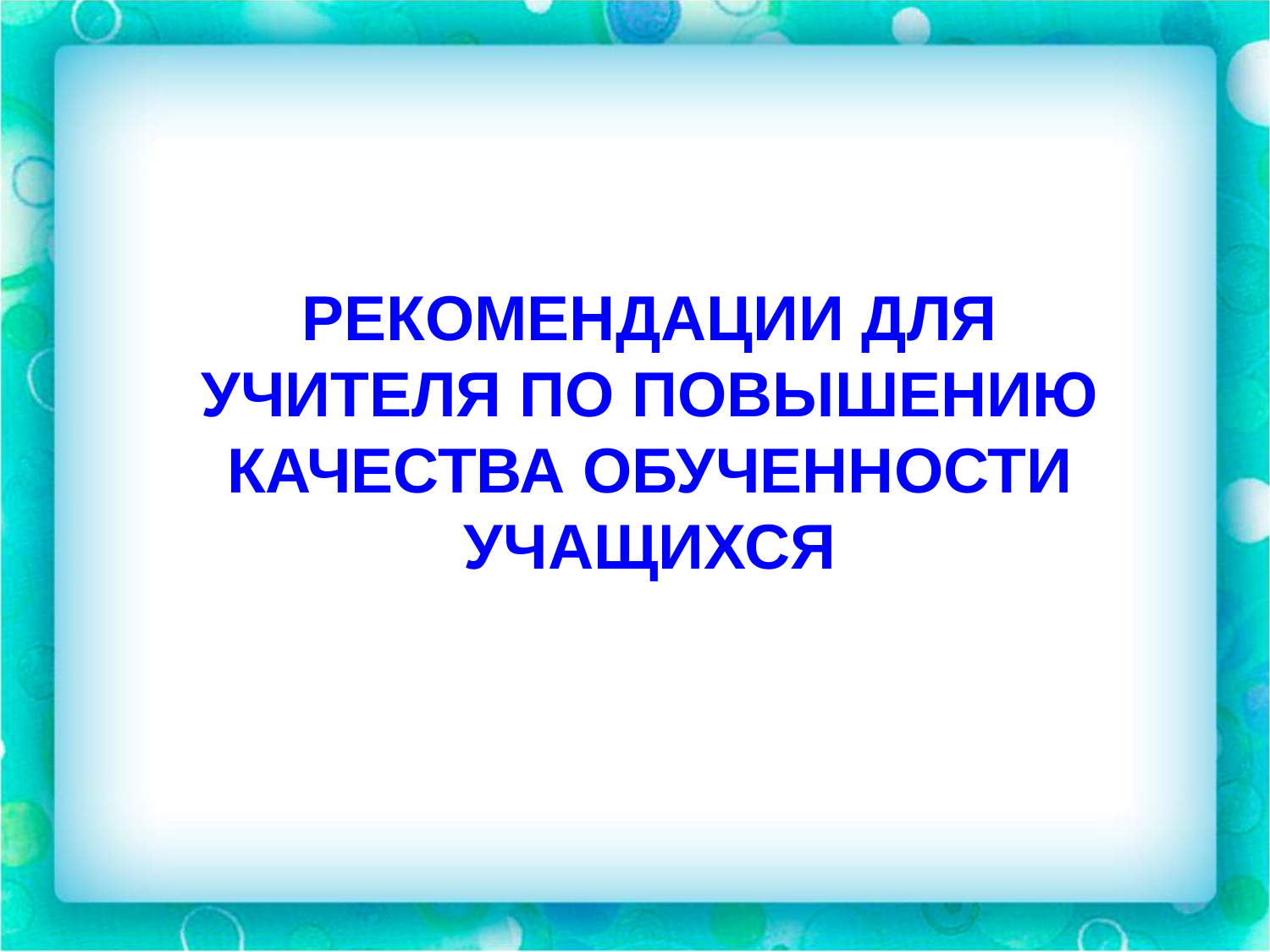

РЕКОМЕНДАЦИИ ДЛЯ УЧИТЕЛЯ ПО ПОВЫШЕНИЮ КАЧЕСТВА ОБУЧЕННОСТИ УЧАЩИХСЯ